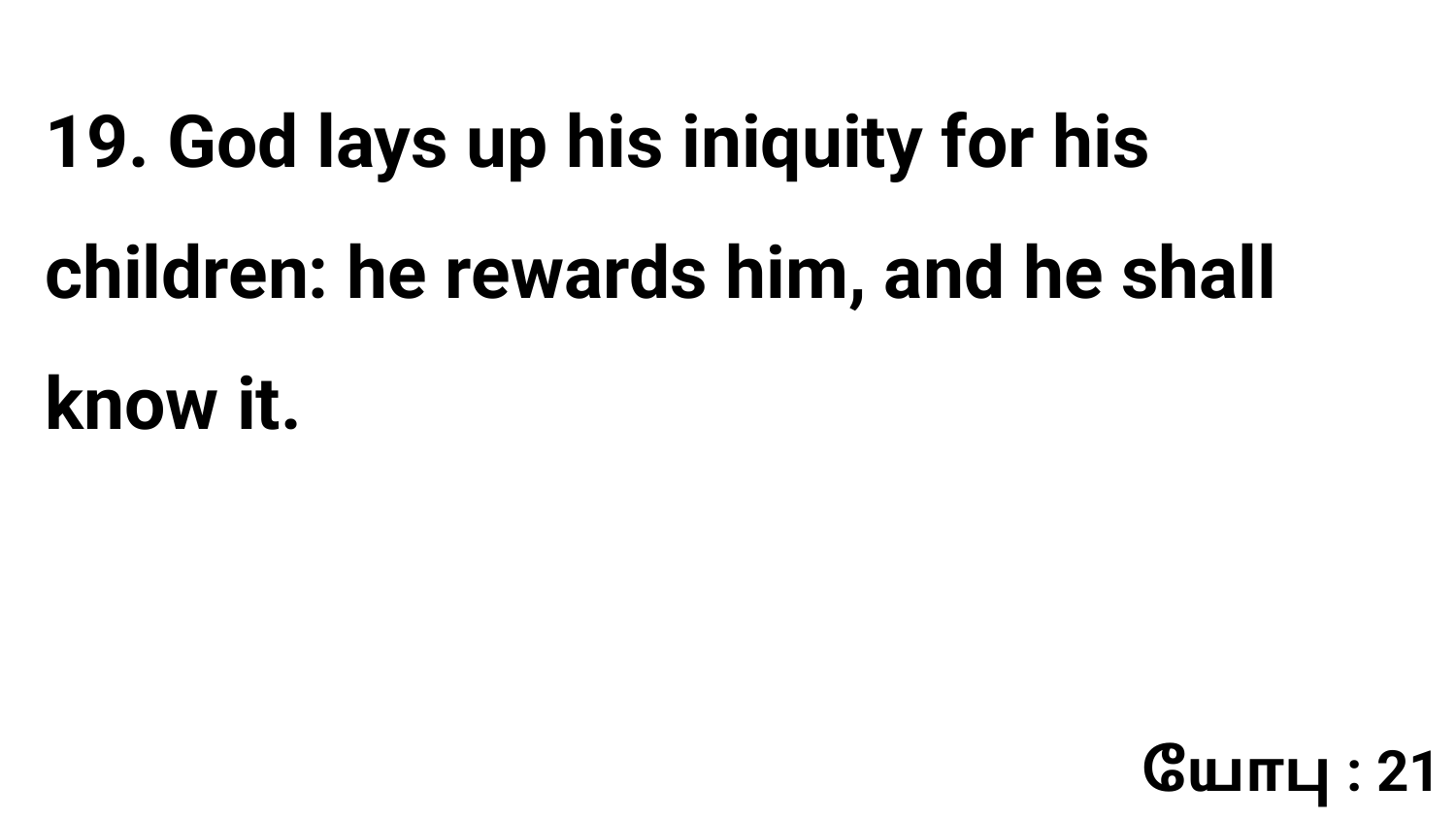

19. God lays up his iniquity for his children: he rewards him, and he shall know it.
யோபு : 21